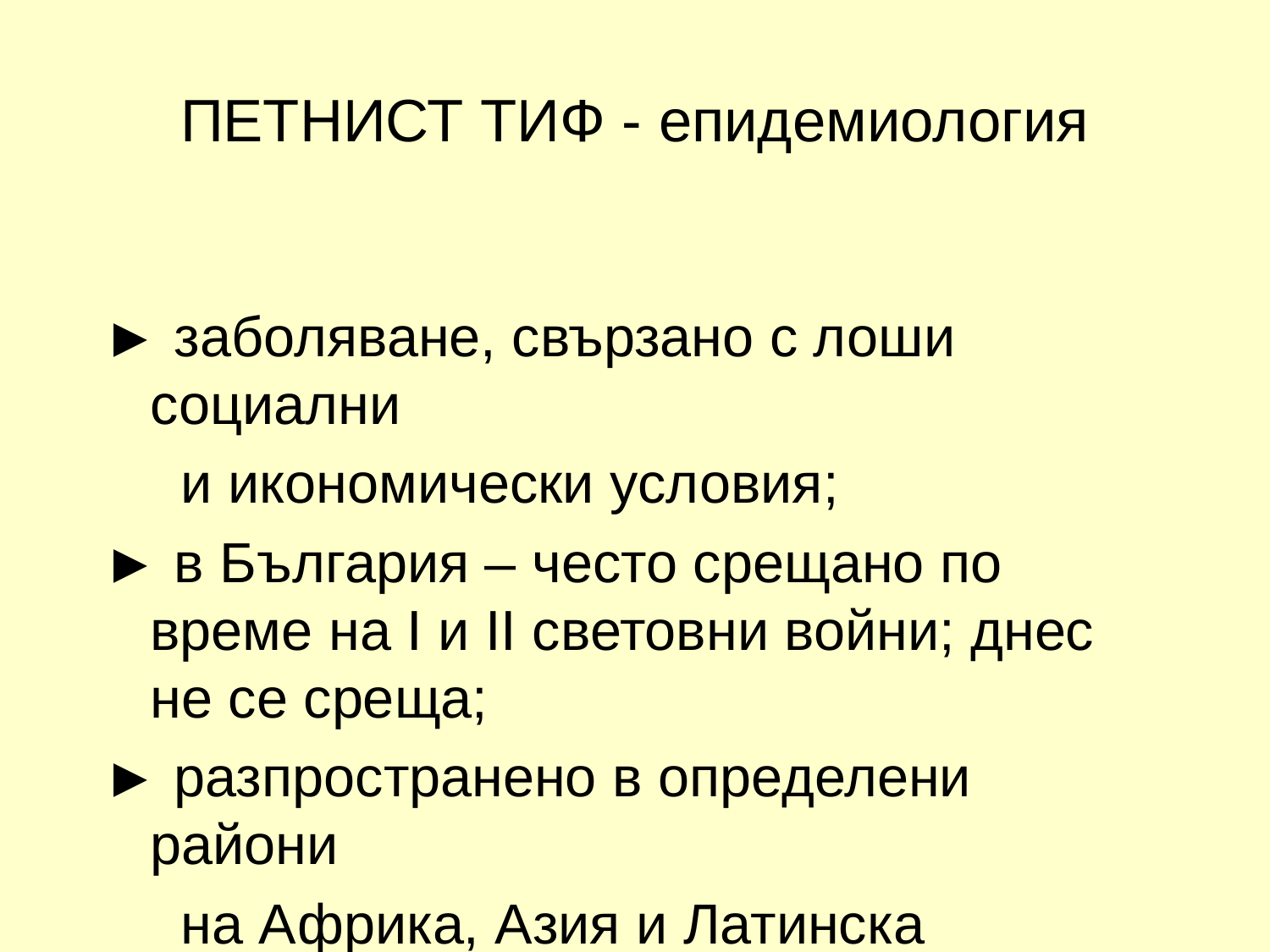

# ПЕТНИСТ ТИФ - епидемиология
► заболяване, свързано с лоши социални
     и икономически условия;
► в България – често срещано по време на I и II световни войни; днес не се среща;
► разпространено в определени райони
     на Африка, Азия и Латинска Америка.